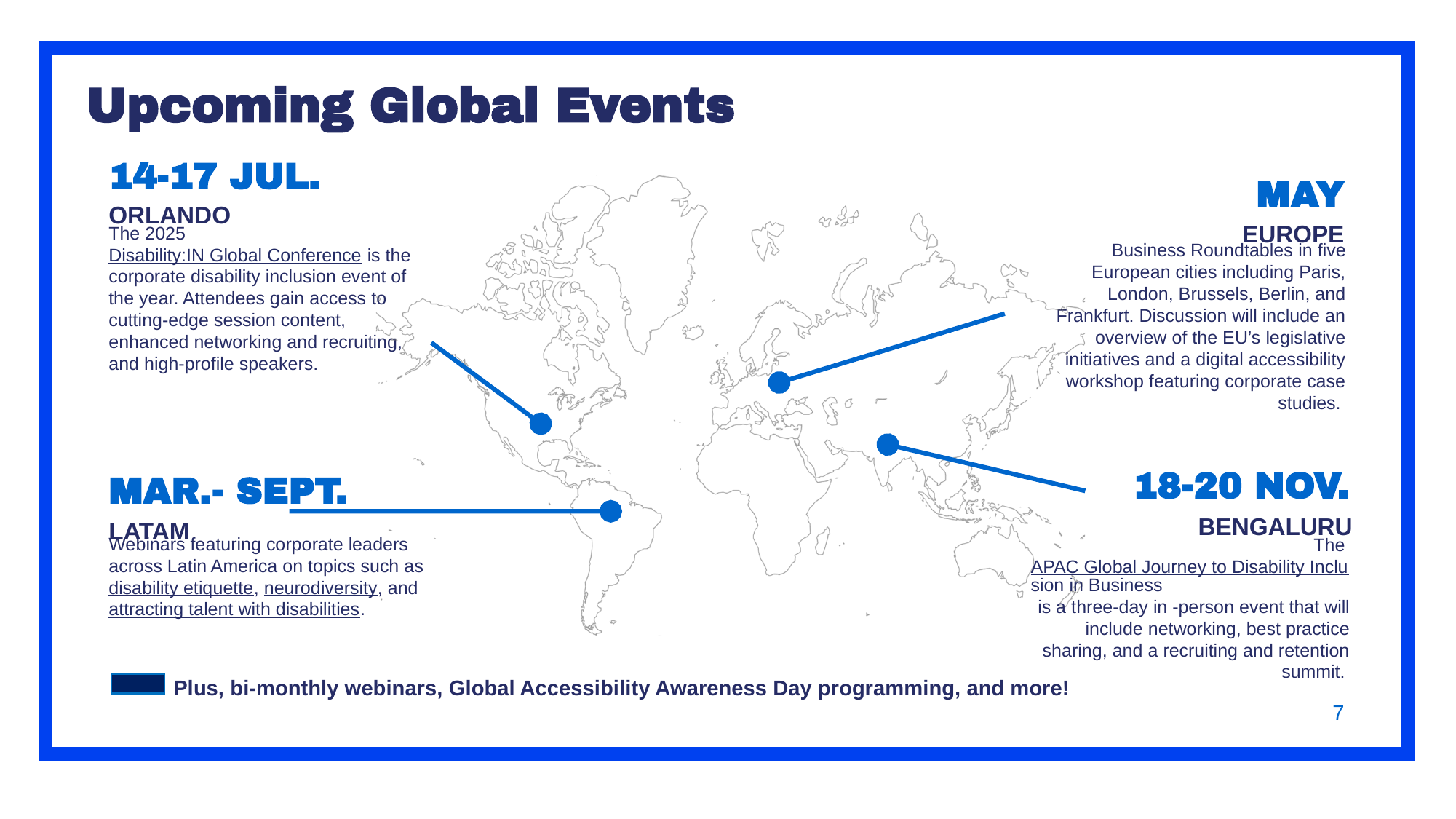

Upcoming Global Events
14-17 JUL.

MAY
ORLANDO

EUROPE
The 2025 Disability:IN Global Conference is the corporate disability inclusion event of the year. Attendees gain access to cutting-edge session content, enhanced networking and recruiting, and high-profile speakers.

Business Roundtables in five European cities including Paris, London, Brussels, Berlin, and Frankfurt. Discussion will include an overview of the EU’s legislative initiatives and a digital accessibility workshop featuring corporate case studies.

18-20 NOV.
MAR.- SEPT.

BENGALURU
LATAM

Webinars featuring corporate leaders across Latin America on topics such as disability etiquette, neurodiversity, and attracting talent with disabilities.
The APAC Global Journey to Disability Inclusion in Business is a three-day in -person event that will include networking, best practice sharing, and a recruiting and retention summit.
Plus, bi-monthly webinars, Global Accessibility Awareness Day programming, and more!